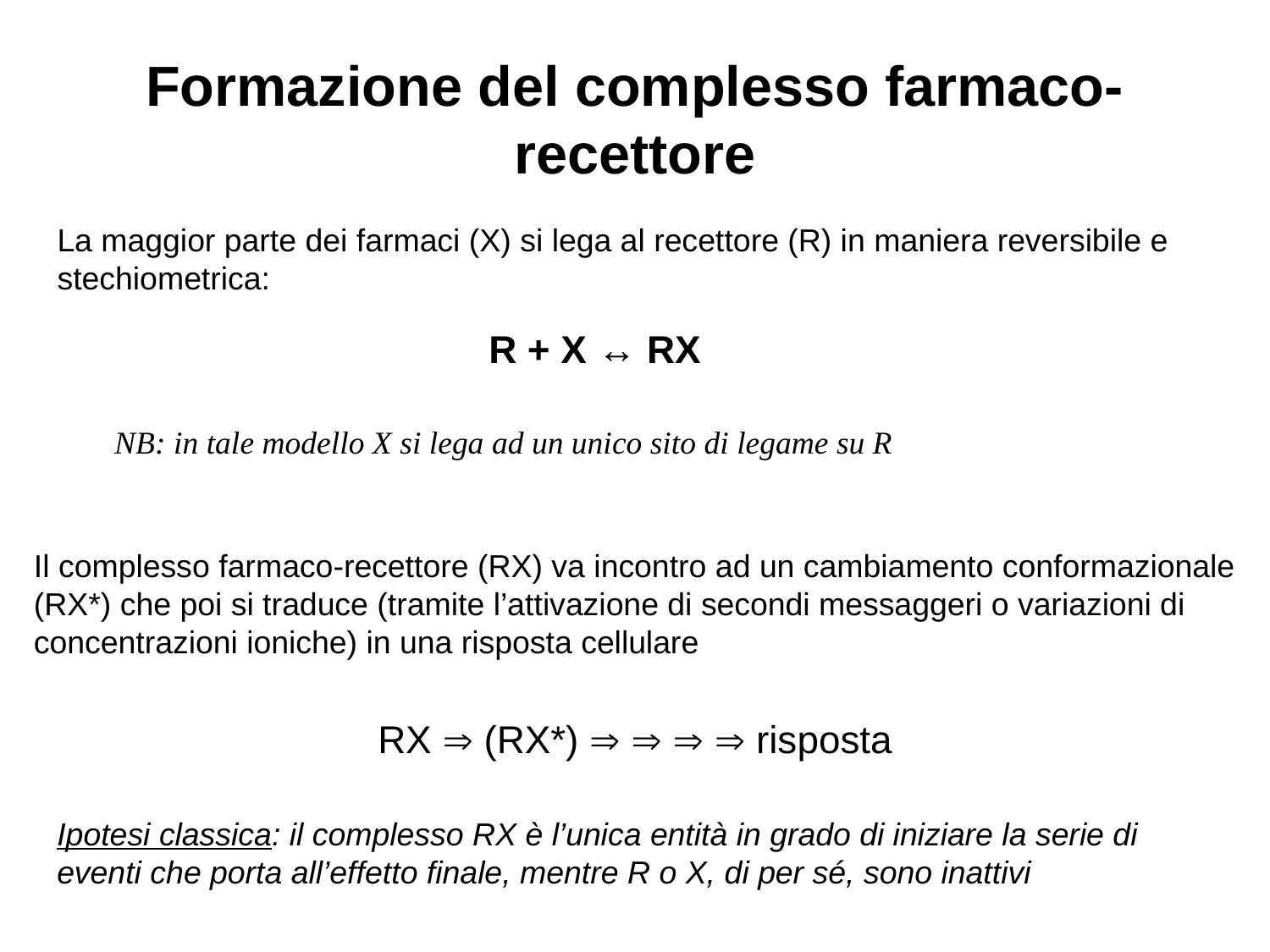

# Formazione del complesso farmaco-recettore
La maggior parte dei farmaci (X) si lega al recettore (R) in maniera reversibile e stechiometrica:
R + X ↔ RX
NB: in tale modello X si lega ad un unico sito di legame su R
Il complesso farmaco-recettore (RX) va incontro ad un cambiamento conformazionale (RX*) che poi si traduce (tramite l’attivazione di secondi messaggeri o variazioni di concentrazioni ioniche) in una risposta cellulare
RX ⇒ (RX*) ⇒ ⇒ ⇒ ⇒ risposta
Ipotesi classica: il complesso RX è l’unica entità in grado di iniziare la serie di eventi che porta all’effetto finale, mentre R o X, di per sé, sono inattivi